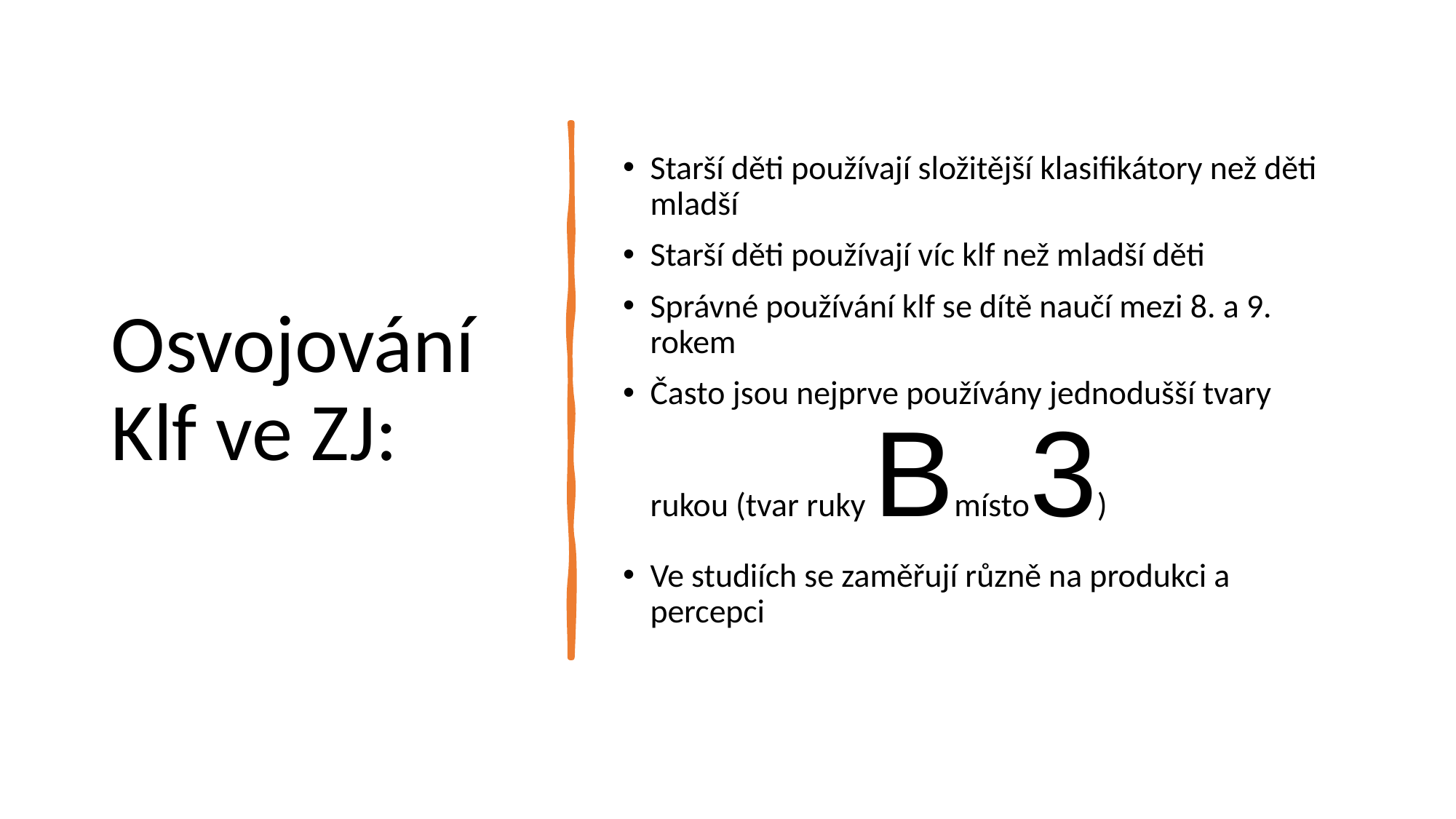

# Osvojování Klf ve ZJ:
Starší děti používají složitější klasifikátory než děti mladší
Starší děti používají víc klf než mladší děti
Správné používání klf se dítě naučí mezi 8. a 9. rokem
Často jsou nejprve používány jednodušší tvary rukou (tvar ruky Bmísto3)
Ve studiích se zaměřují různě na produkci a percepci